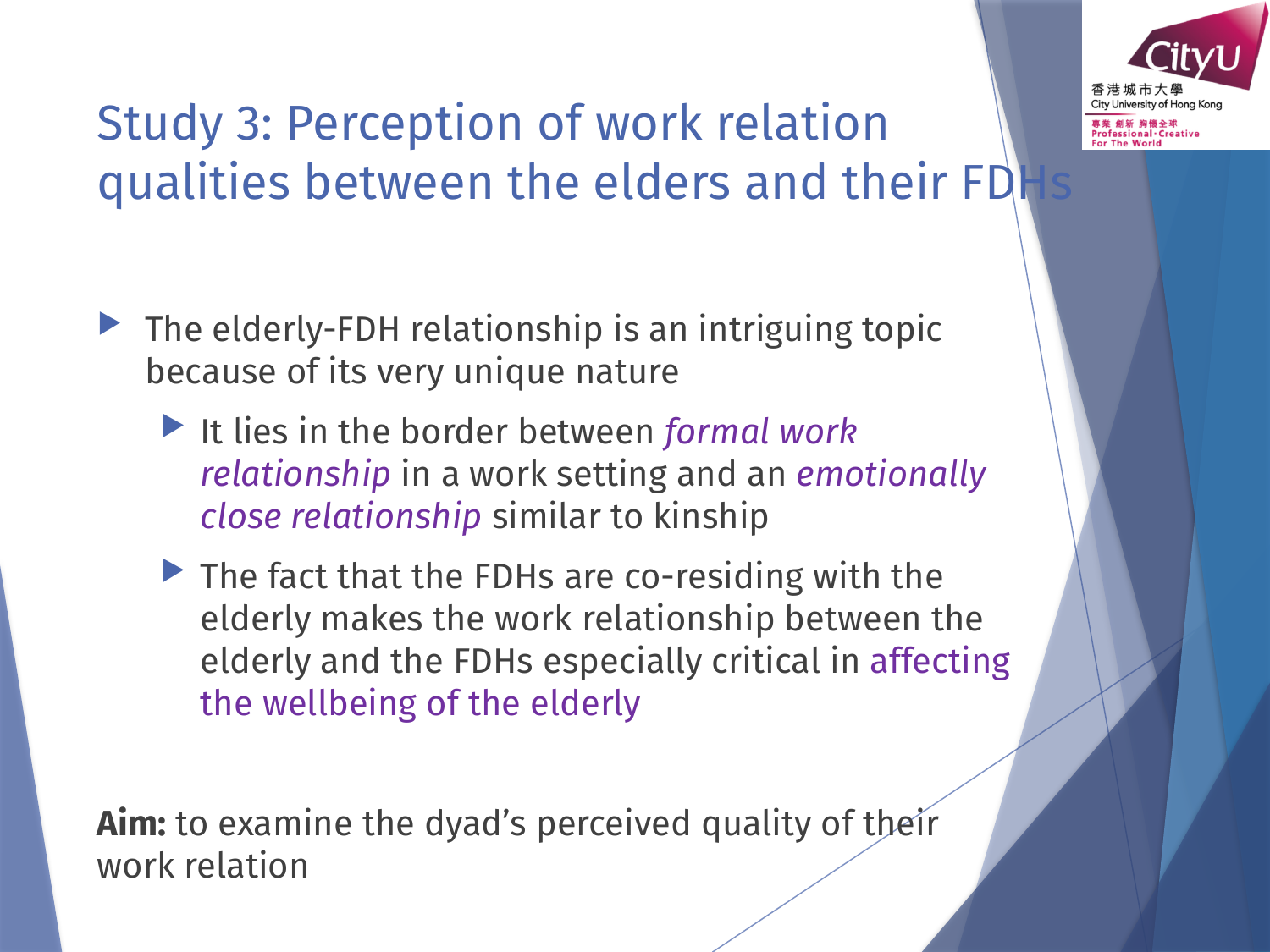

# Study 3: Perception of work relation qualities between the elders and their FDHs
The elderly-FDH relationship is an intriguing topic because of its very unique nature
It lies in the border between formal work relationship in a work setting and an emotionally close relationship similar to kinship
The fact that the FDHs are co-residing with the elderly makes the work relationship between the elderly and the FDHs especially critical in affecting the wellbeing of the elderly

Aim: to examine the dyad’s perceived quality of their work relation